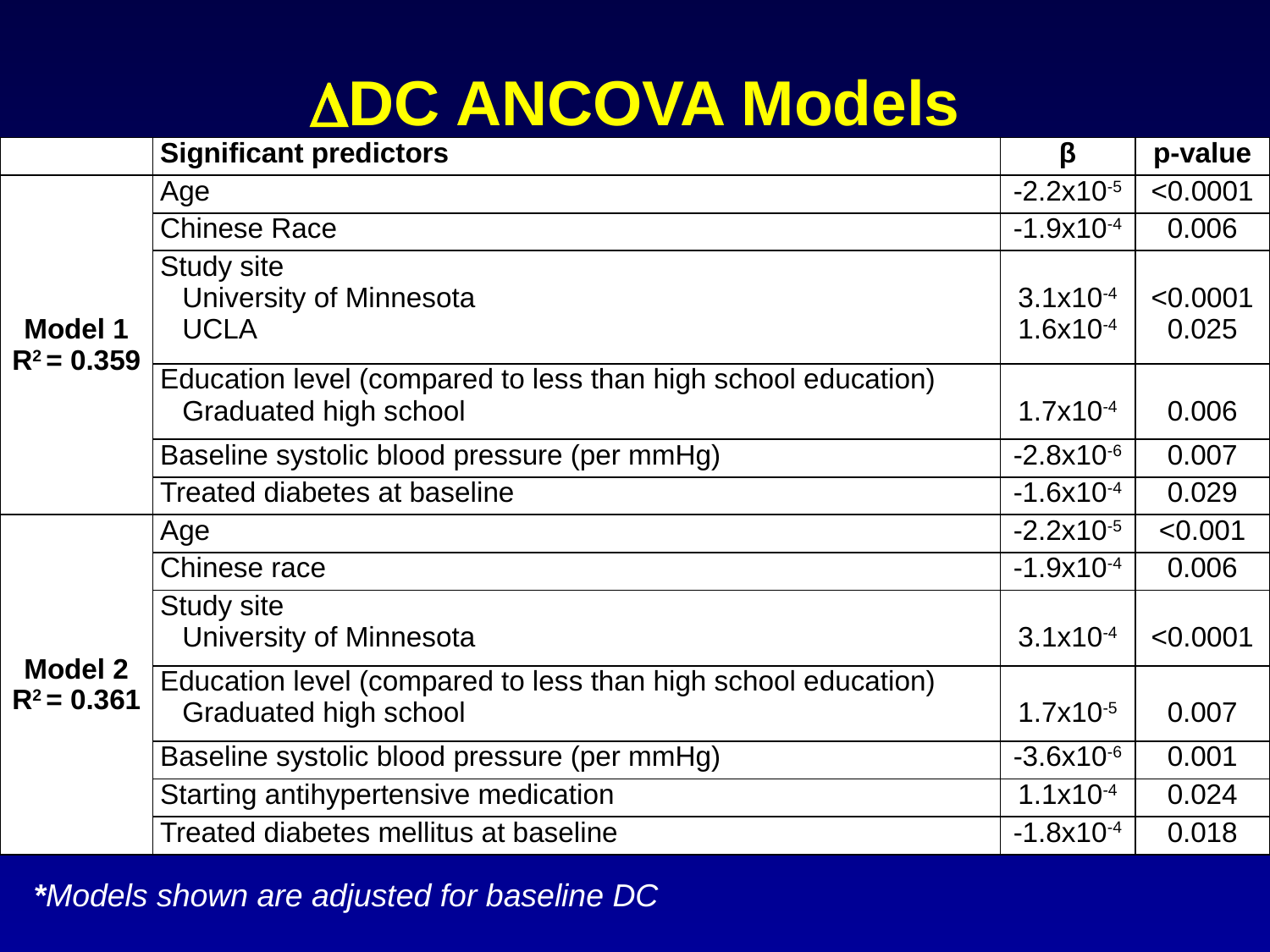

# ΔDC ANCOVA Models
|  | Significant predictors | β | p-value |
| --- | --- | --- | --- |
| Model 1 R2 = 0.359 | Age | -2.2x10-5 | <0.0001 |
|  | Chinese Race | -1.9x10-4 | 0.006 |
|  | Study site University of Minnesota UCLA | 3.1x10-4 1.6x10-4 | <0.0001 0.025 |
|  | Education level (compared to less than high school education) Graduated high school | 1.7x10-4 | 0.006 |
|  | Baseline systolic blood pressure (per mmHg) | -2.8x10-6 | 0.007 |
|  | Treated diabetes at baseline | -1.6x10-4 | 0.029 |
| Model 2 R2 = 0.361 | Age | -2.2x10-5 | <0.001 |
|  | Chinese race | -1.9x10-4 | 0.006 |
|  | Study site University of Minnesota | 3.1x10-4 | <0.0001 |
|  | Education level (compared to less than high school education) Graduated high school | 1.7x10-5 | 0.007 |
|  | Baseline systolic blood pressure (per mmHg) | -3.6x10-6 | 0.001 |
|  | Starting antihypertensive medication | 1.1x10-4 | 0.024 |
|  | Treated diabetes mellitus at baseline | -1.8x10-4 | 0.018 |
*Models shown are adjusted for baseline DC